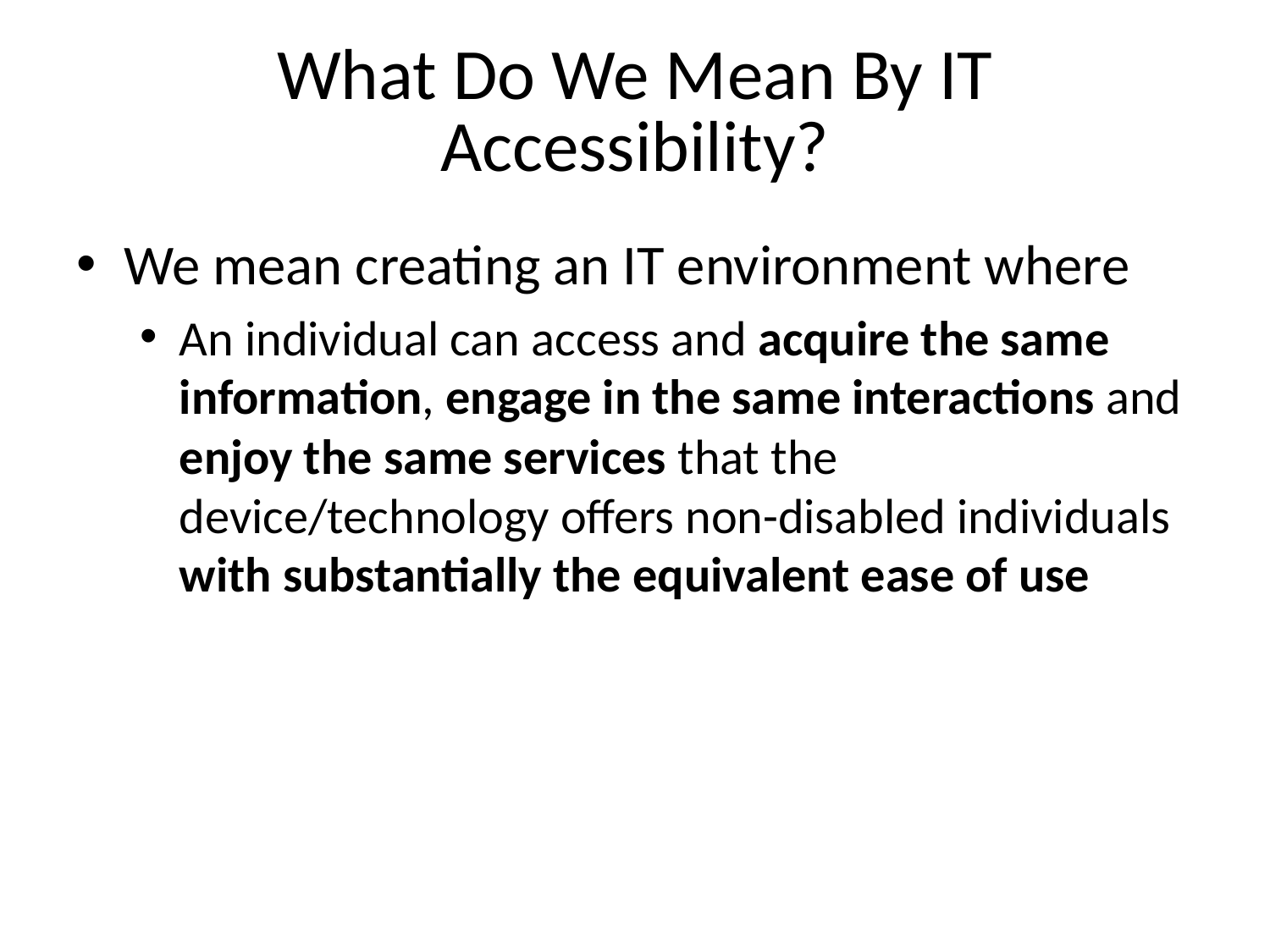

# What Do We Mean By IT Accessibility?
We mean creating an IT environment where
An individual can access and acquire the same information, engage in the same interactions and enjoy the same services that the device/technology offers non-disabled individuals with substantially the equivalent ease of use